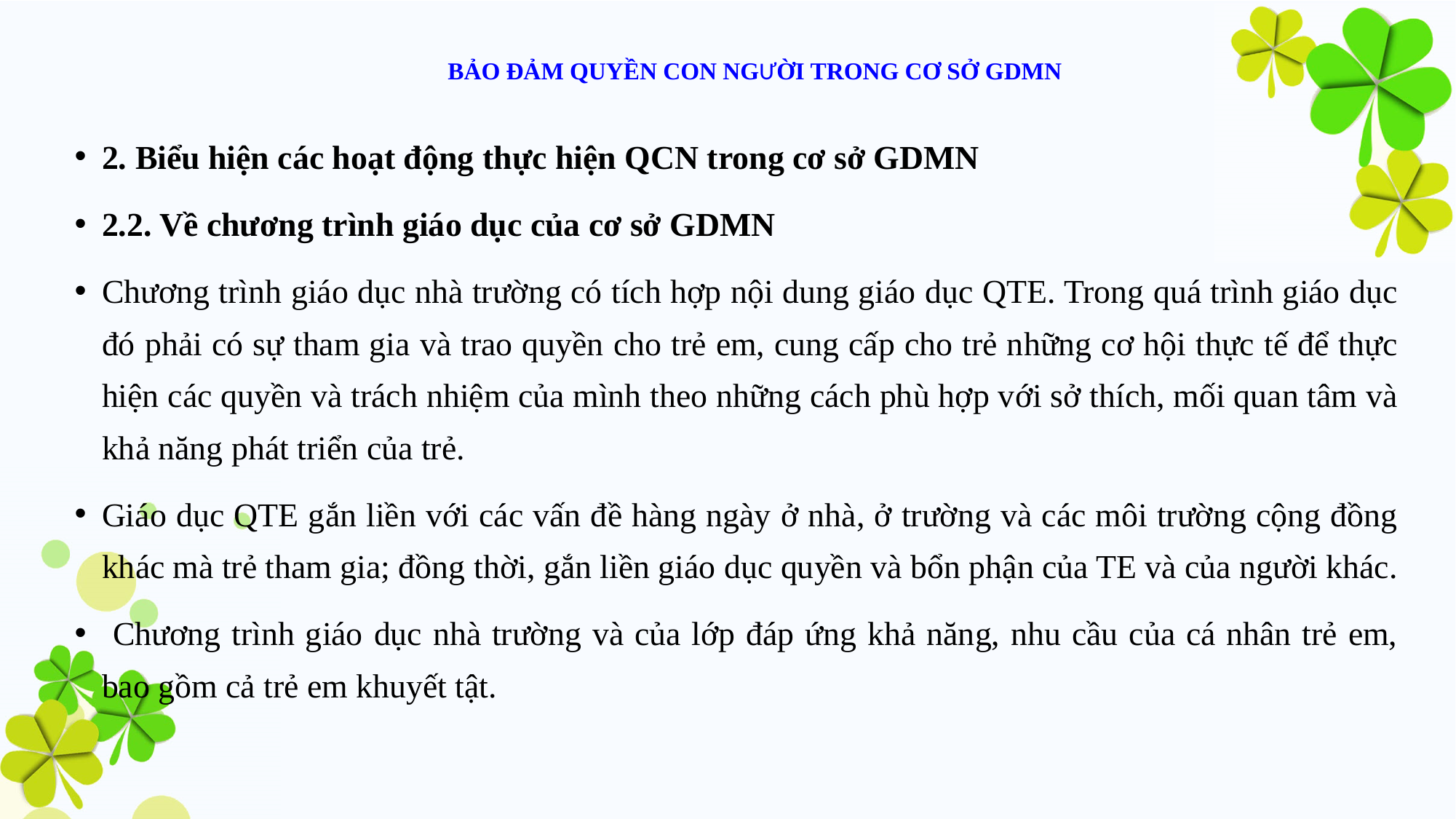

# BẢO ĐẢM QUYỀN CON NGƯỜI TRONG CƠ SỞ GDMN
2. Biểu hiện các hoạt động thực hiện QCN trong cơ sở GDMN
2.2. Về chương trình giáo dục của cơ sở GDMN
Chương trình giáo dục nhà trường có tích hợp nội dung giáo dục QTE. Trong quá trình giáo dục đó phải có sự tham gia và trao quyền cho trẻ em, cung cấp cho trẻ những cơ hội thực tế để thực hiện các quyền và trách nhiệm của mình theo những cách phù hợp với sở thích, mối quan tâm và khả năng phát triển của trẻ.
Giáo dục QTE gắn liền với các vấn đề hàng ngày ở nhà, ở trường và các môi trường cộng đồng khác mà trẻ tham gia; đồng thời, gắn liền giáo dục quyền và bổn phận của TE và của người khác.
 Chương trình giáo dục nhà trường và của lớp đáp ứng khả năng, nhu cầu của cá nhân trẻ em, bao gồm cả trẻ em khuyết tật.